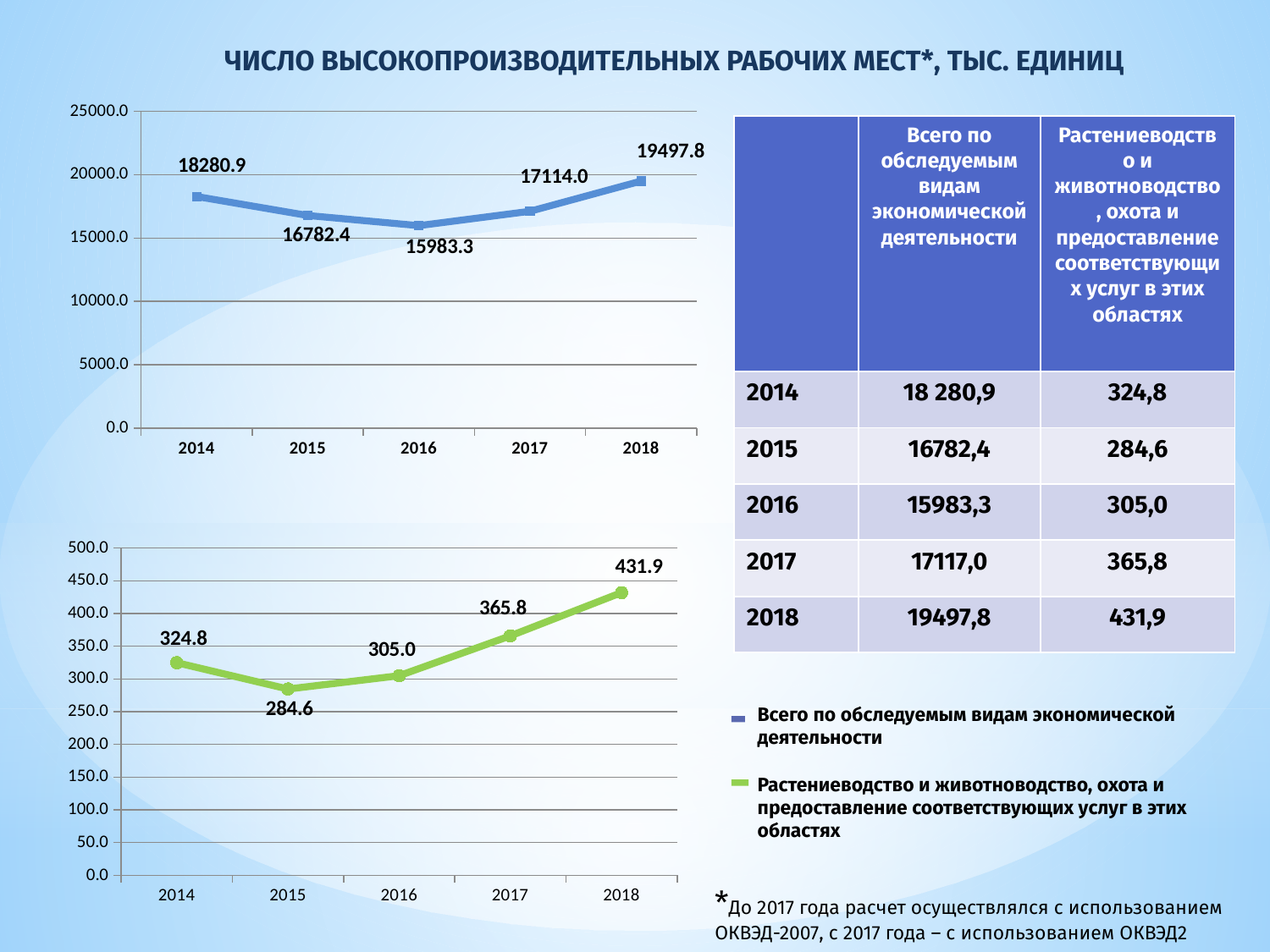

ЧИСЛО ВЫСОКОПРОИЗВОДИТЕЛЬНЫХ РАБОЧИХ МЕСТ*, ТЫС. ЕДИНИЦ

[unsupported chart]

|  | Всего по обследуемым видам экономической деятельности | Растениеводство и животноводство, охота и предоставление соответствующих услуг в этих областях |
| --- | --- | --- |
| 2014 | 18 280,9 | 324,8 |
| 2015 | 16782,4 | 284,6 |
| 2016 | 15983,3 | 305,0 |
| 2017 | 17117,0 | 365,8 |
| 2018 | 19497,8 | 431,9 |

[unsupported chart]

Всего по обследуемым видам экономической деятельности

Растениеводство и животноводство, охота и предоставление соответствующих услуг в этих областях

*До 2017 года расчет осуществлялся с использованием ОКВЭД-2007, с 2017 года – с использованием ОКВЭД2